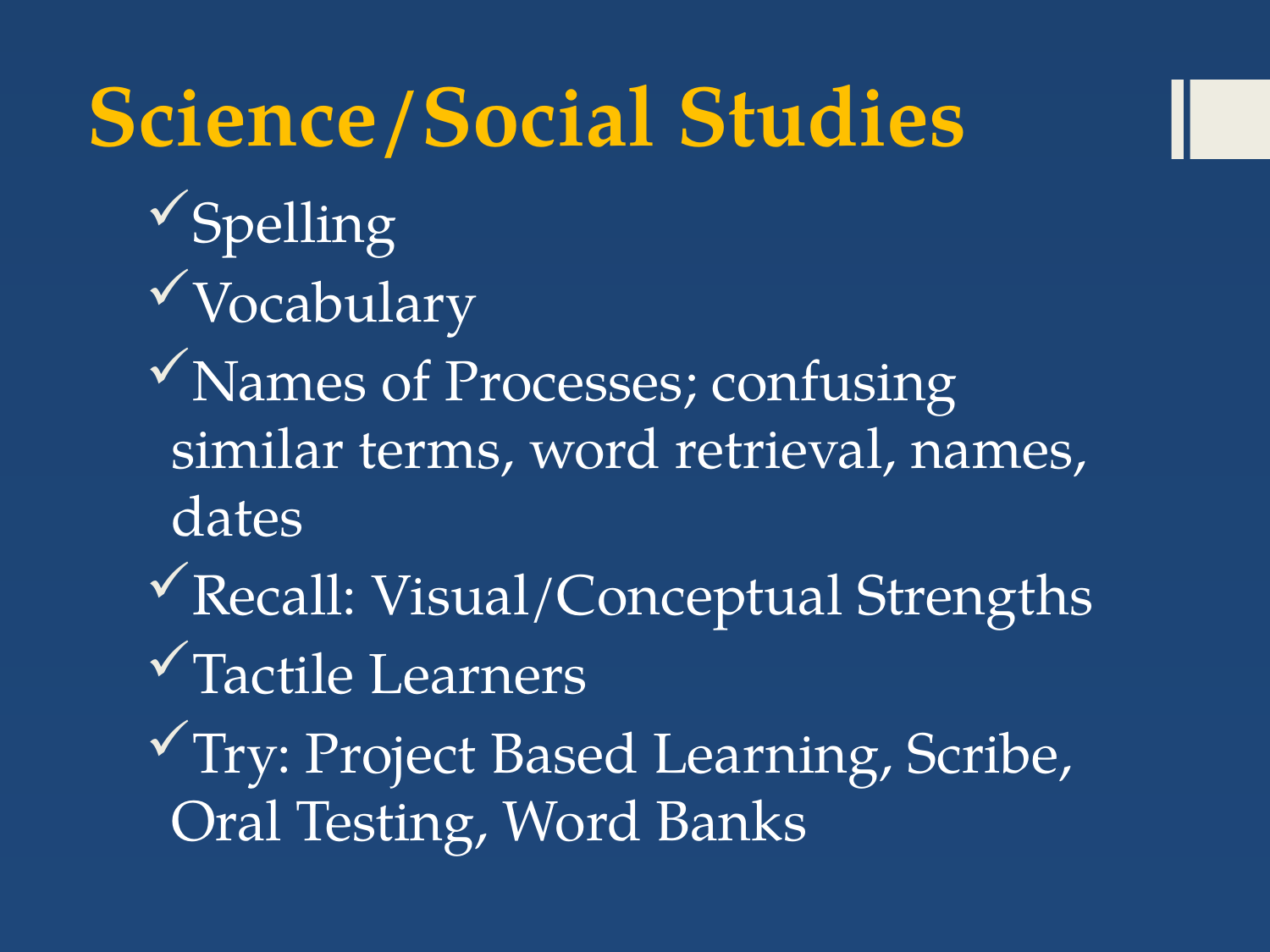

# Science/Social Studies
Spelling
Vocabulary
Names of Processes; confusing similar terms, word retrieval, names, dates
Recall: Visual/Conceptual Strengths
Tactile Learners
Try: Project Based Learning, Scribe, Oral Testing, Word Banks